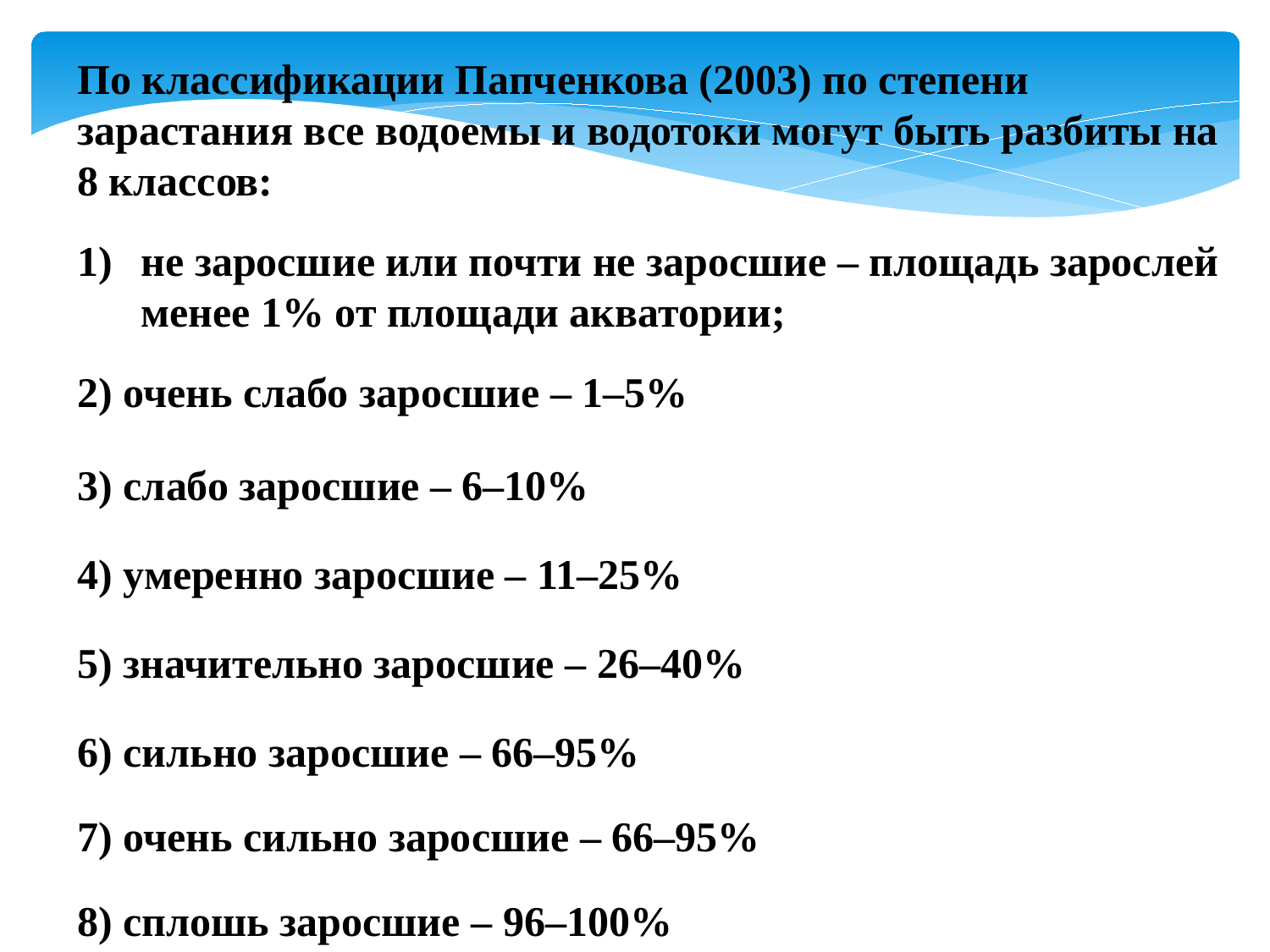

По классификации Папченкова (2003) по степени зарастания все водоемы и водотоки могут быть разбиты на 8 классов:

не заросшие или почти не заросшие – площадь зарослей менее 1% от площади акватории;

2) очень слабо заросшие – 1–5%

3) слабо заросшие – 6–10%

4) умеренно заросшие – 11–25%

5) значительно заросшие – 26–40%

6) сильно заросшие – 66–95%

7) очень сильно заросшие – 66–95%

8) сплошь заросшие – 96–100%